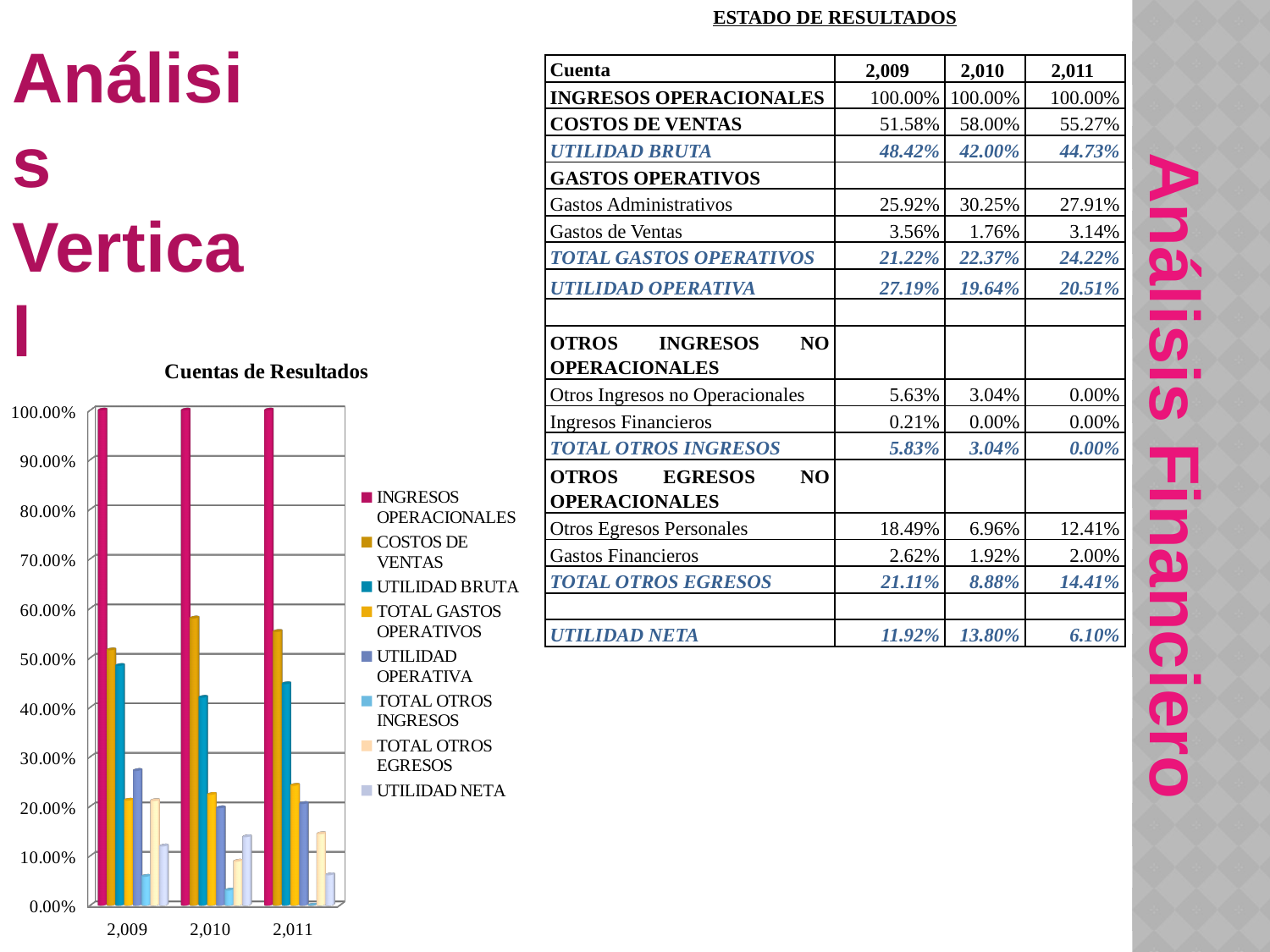

| ESTADO DE RESULTADOS |  |  |  |
| --- | --- | --- | --- |
|  |  |  |  |
| Cuenta | 2,009 | 2,010 | 2,011 |
| INGRESOS OPERACIONALES | 100.00% | 100.00% | 100.00% |
| COSTOS DE VENTAS | 51.58% | 58.00% | 55.27% |
| UTILIDAD BRUTA | 48.42% | 42.00% | 44.73% |
| GASTOS OPERATIVOS |  |  |  |
| Gastos Administrativos | 25.92% | 30.25% | 27.91% |
| Gastos de Ventas | 3.56% | 1.76% | 3.14% |
| TOTAL GASTOS OPERATIVOS | 21.22% | 22.37% | 24.22% |
| UTILIDAD OPERATIVA | 27.19% | 19.64% | 20.51% |
|  |  |  |  |
| OTROS INGRESOS NO OPERACIONALES |  |  |  |
| Otros Ingresos no Operacionales | 5.63% | 3.04% | 0.00% |
| Ingresos Financieros | 0.21% | 0.00% | 0.00% |
| TOTAL OTROS INGRESOS | 5.83% | 3.04% | 0.00% |
| OTROS EGRESOS NO OPERACIONALES |  |  |  |
| Otros Egresos Personales | 18.49% | 6.96% | 12.41% |
| Gastos Financieros | 2.62% | 1.92% | 2.00% |
| TOTAL OTROS EGRESOS | 21.11% | 8.88% | 14.41% |
|  |  |  |  |
| UTILIDAD NETA | 11.92% | 13.80% | 6.10% |
Análisis Vertical

[unsupported chart]

Análisis Financiero